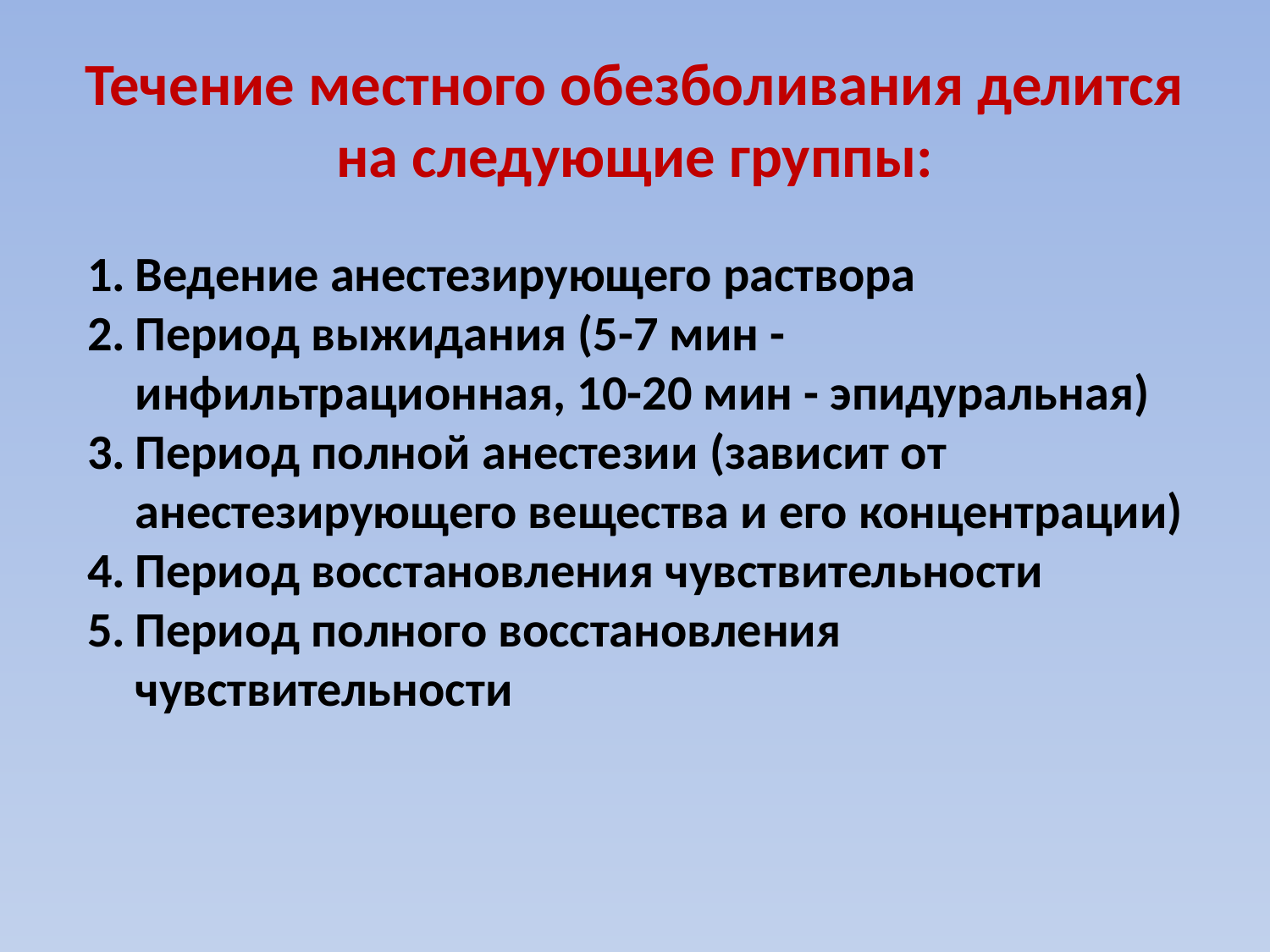

# Течение местного обезболивания делится на следующие группы:
Ведение анестезирующего раствора
Период выжидания (5-7 мин - инфильтрационная, 10-20 мин - эпидуральная)
Период полной анестезии (зависит от анестезирующего вещества и его концентрации)
Период восстановления чувствительности
Период полного восстановления чувствительности